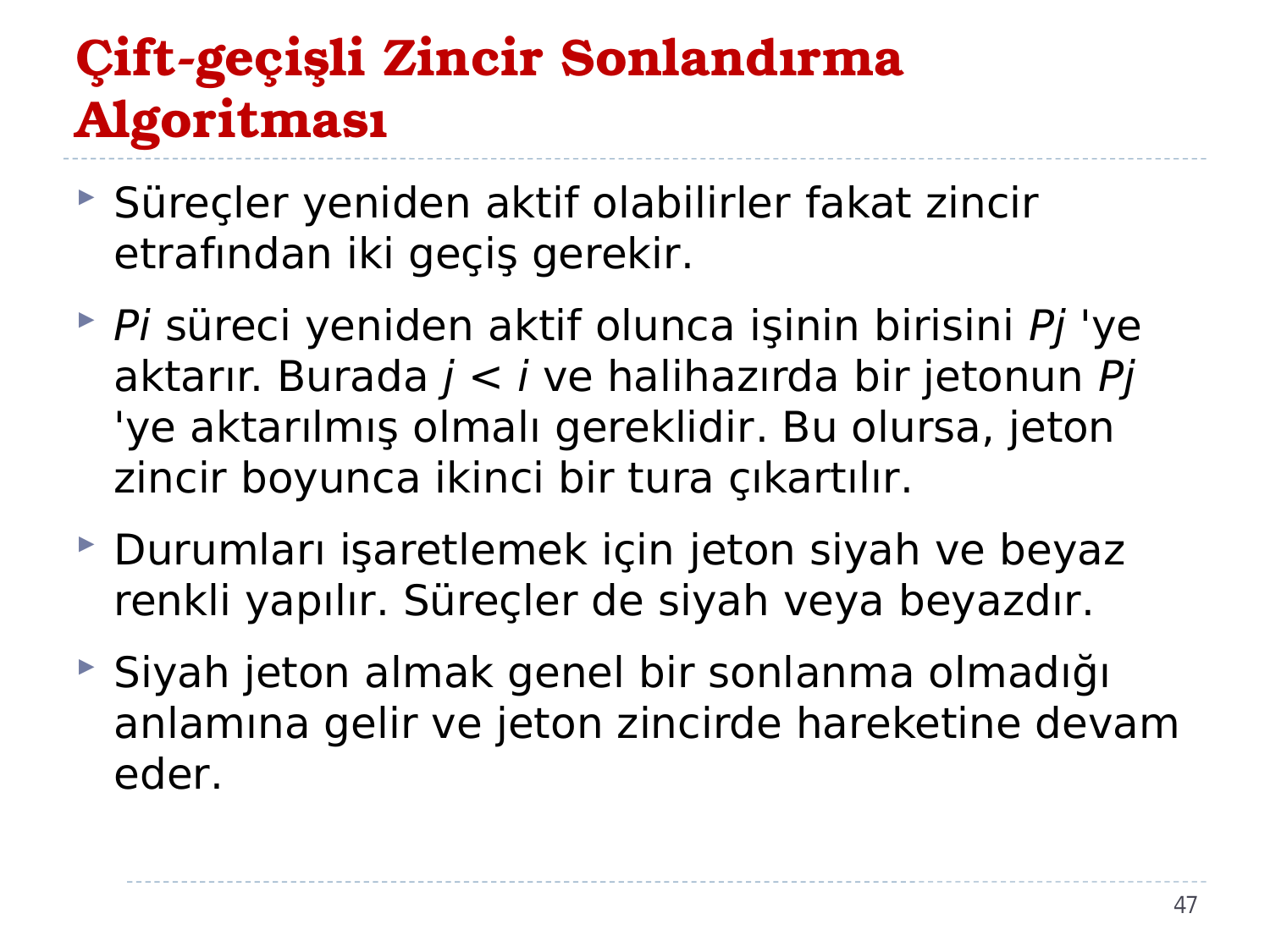

# Çift-geçişli Zincir Sonlandırma Algoritması
Süreçler yeniden aktif olabilirler fakat zincir etrafından iki geçiş gerekir.
Pi süreci yeniden aktif olunca işinin birisini Pj 'ye aktarır. Burada j < i ve halihazırda bir jetonun Pj 'ye aktarılmış olmalı gereklidir. Bu olursa, jeton zincir boyunca ikinci bir tura çıkartılır.
Durumları işaretlemek için jeton siyah ve beyaz renkli yapılır. Süreçler de siyah veya beyazdır.
Siyah jeton almak genel bir sonlanma olmadığı anlamına gelir ve jeton zincirde hareketine devam eder.

47